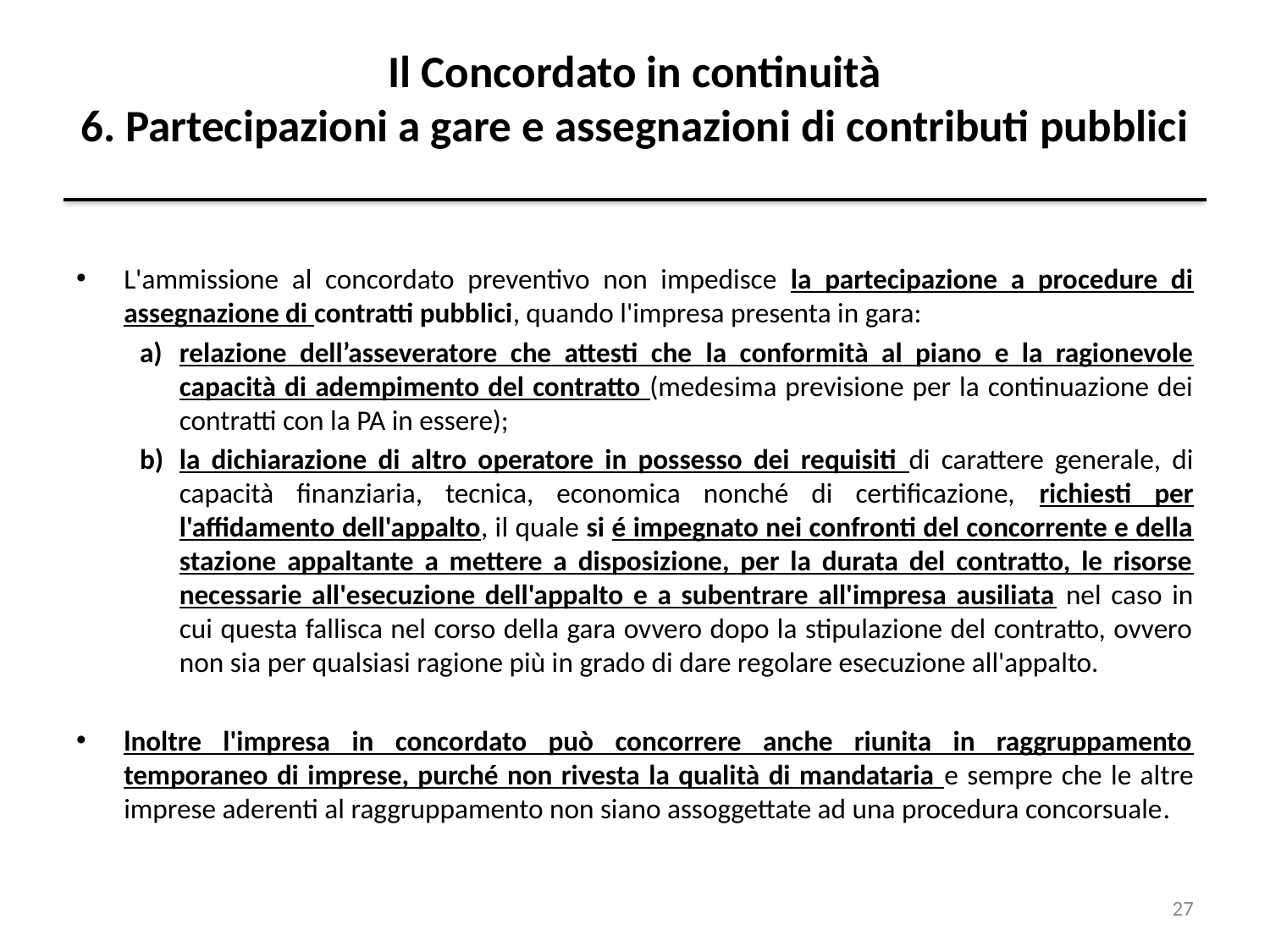

# Il Concordato in continuità 6. Partecipazioni a gare e assegnazioni di contributi pubblici
L'ammissione al concordato preventivo non impedisce la partecipazione a procedure di assegnazione di contratti pubblici, quando l'impresa presenta in gara:
relazione dell’asseveratore che attesti che la conformità al piano e la ragionevole capacità di adempimento del contratto (medesima previsione per la continuazione dei contratti con la PA in essere);
la dichiarazione di altro operatore in possesso dei requisiti di carattere generale, di capacità finanziaria, tecnica, economica nonché di certificazione, richiesti per l'affidamento dell'appalto, il quale si é impegnato nei confronti del concorrente e della stazione appaltante a mettere a disposizione, per la durata del contratto, le risorse necessarie all'esecuzione dell'appalto e a subentrare all'impresa ausiliata nel caso in cui questa fallisca nel corso della gara ovvero dopo la stipulazione del contratto, ovvero non sia per qualsiasi ragione più in grado di dare regolare esecuzione all'appalto.

lnoltre l'impresa in concordato può concorrere anche riunita in raggruppamento temporaneo di imprese, purché non rivesta la qualità di mandataria e sempre che le altre imprese aderenti al raggruppamento non siano assoggettate ad una procedura concorsuale.

27